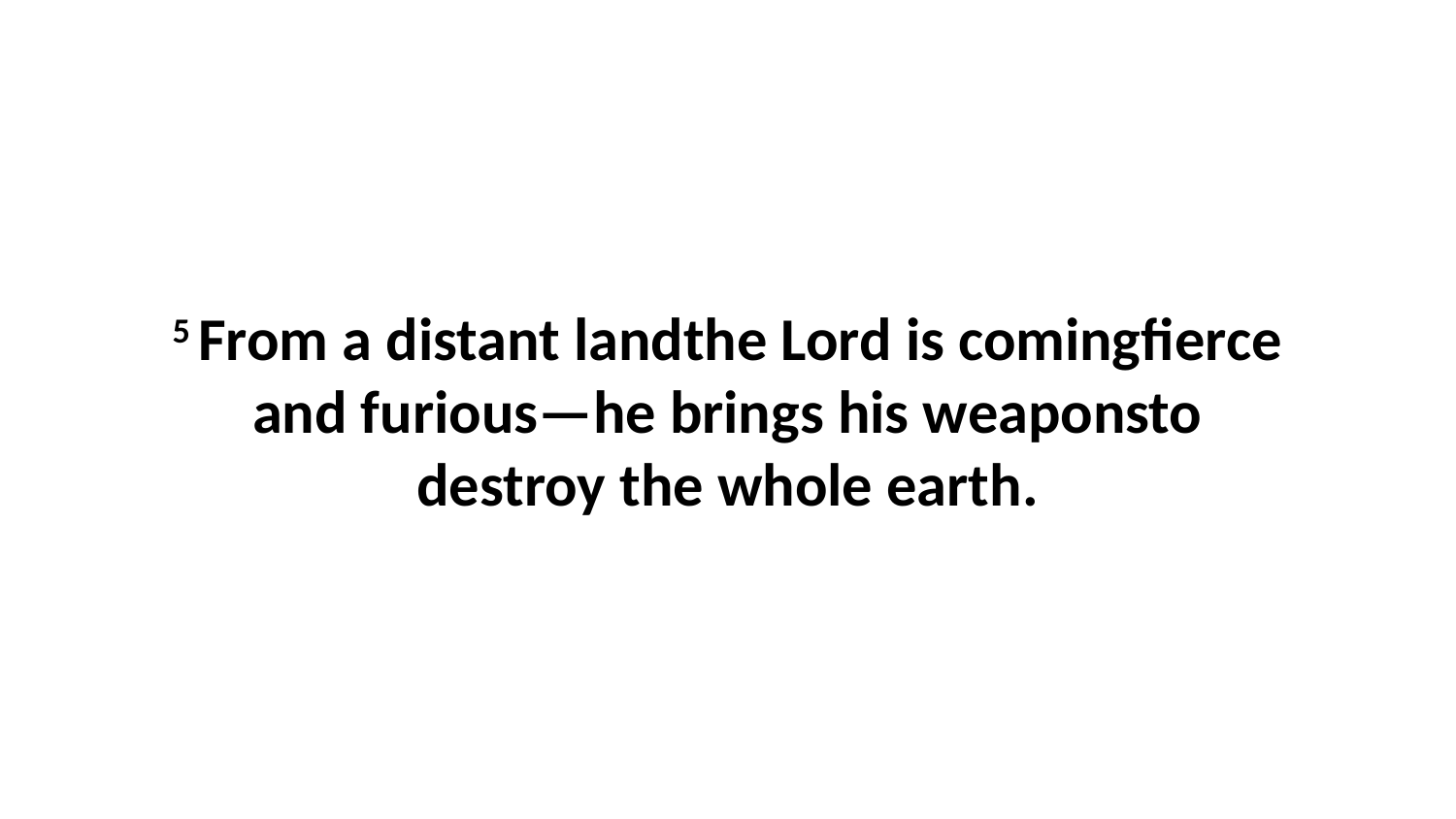

5 From a distant landthe Lord is comingfierce and furious—he brings his weaponsto destroy the whole earth.